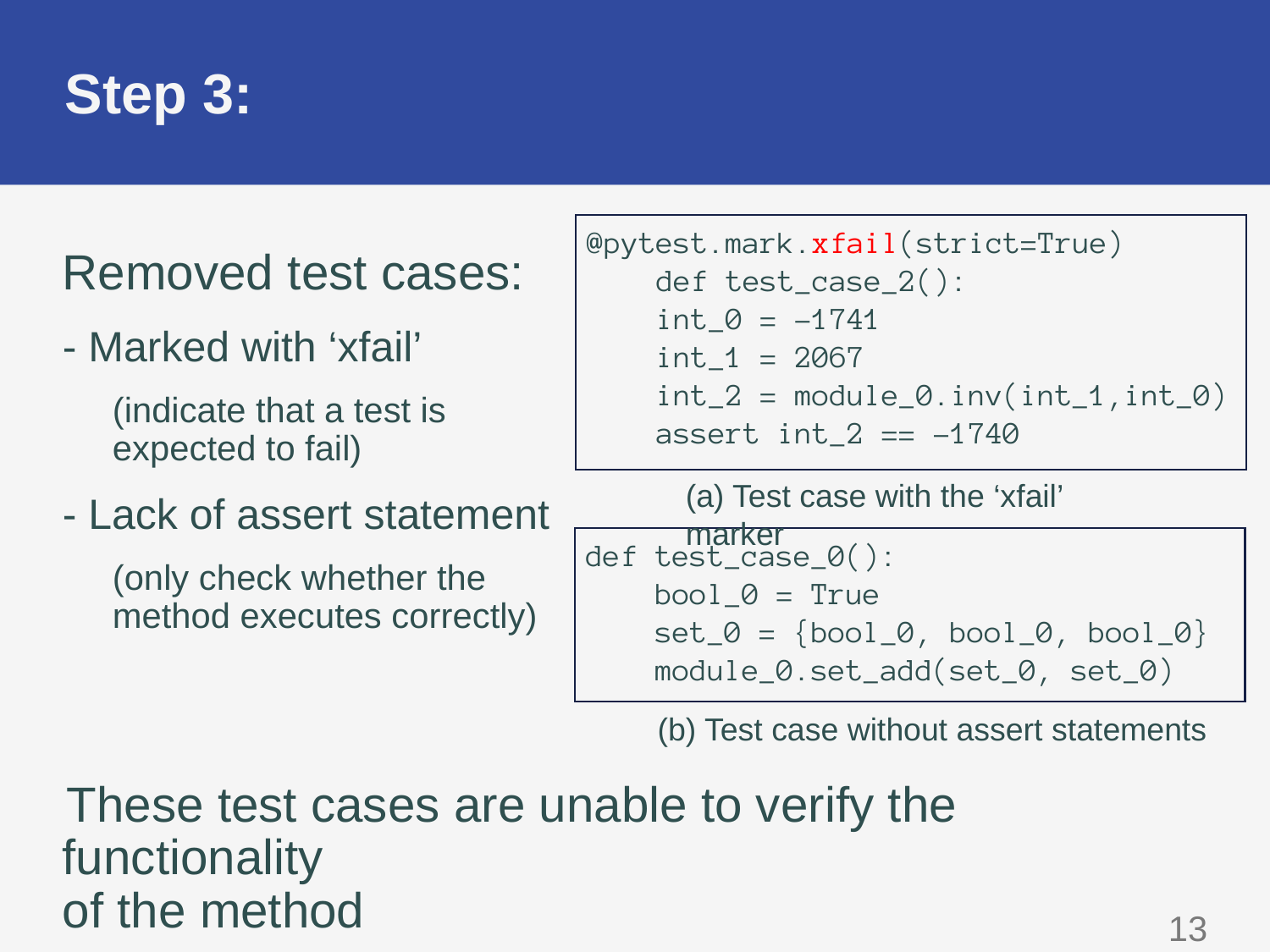

# Step 3:

@pytest.mark.xfail(strict=True)
    def test_case_2():
    int_0 = -1741
    int_1 = 2067
    int_2 = module_0.inv(int_1,int_0)
    assert int_2 == -1740
(a) Test case with the ‘xfail’ marker

def test_case_0():
    bool_0 = True
    set_0 = {bool_0, bool_0, bool_0}
    module_0.set_add(set_0, set_0)
(b) Test case without assert statements
Removed test cases:
- Marked with ‘xfail’
(indicate that a test is
expected to fail)
- Lack of assert statement
(only check whether the
method executes correctly)

These test cases are unable to verify the functionality
of the method
13